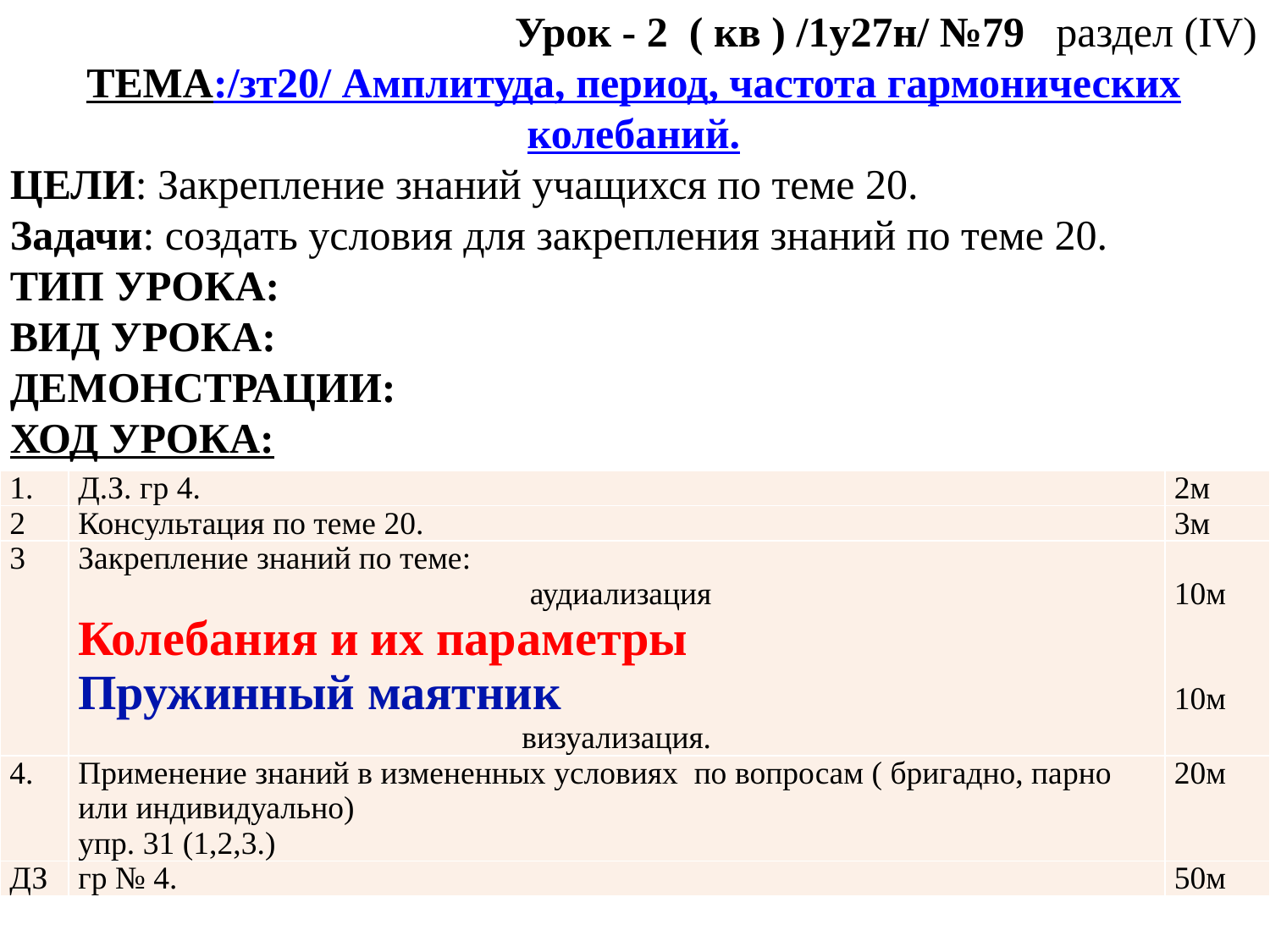

Урок - 2  ( кв ) /1у27н/ №79   раздел (IV)
ТЕМА:/зт20/ Амплитуда, период, частота гармонических колебаний.
ЦЕЛИ: Закрепление знаний учащихся по теме 20.
Задачи: создать условия для закрепления знаний по теме 20.
ТИП УРОКА:
ВИД УРОКА:
ДЕМОНСТРАЦИИ:
ХОД УРОКА:
| 1. | Д.З. гр 4. | 2м |
| --- | --- | --- |
| 2 | Консультация по теме 20. | 3м |
| 3 | Закрепление знаний по теме: аудиализация Колебания и их параметры Пружинный маятник визуализация. | 10м     10м |
| 4. | Применение знаний в измененных условиях по вопросам ( бригадно, парно или индивидуально) упр. 31 (1,2,3.) | 20м |
| ДЗ | гр № 4. | 50м |